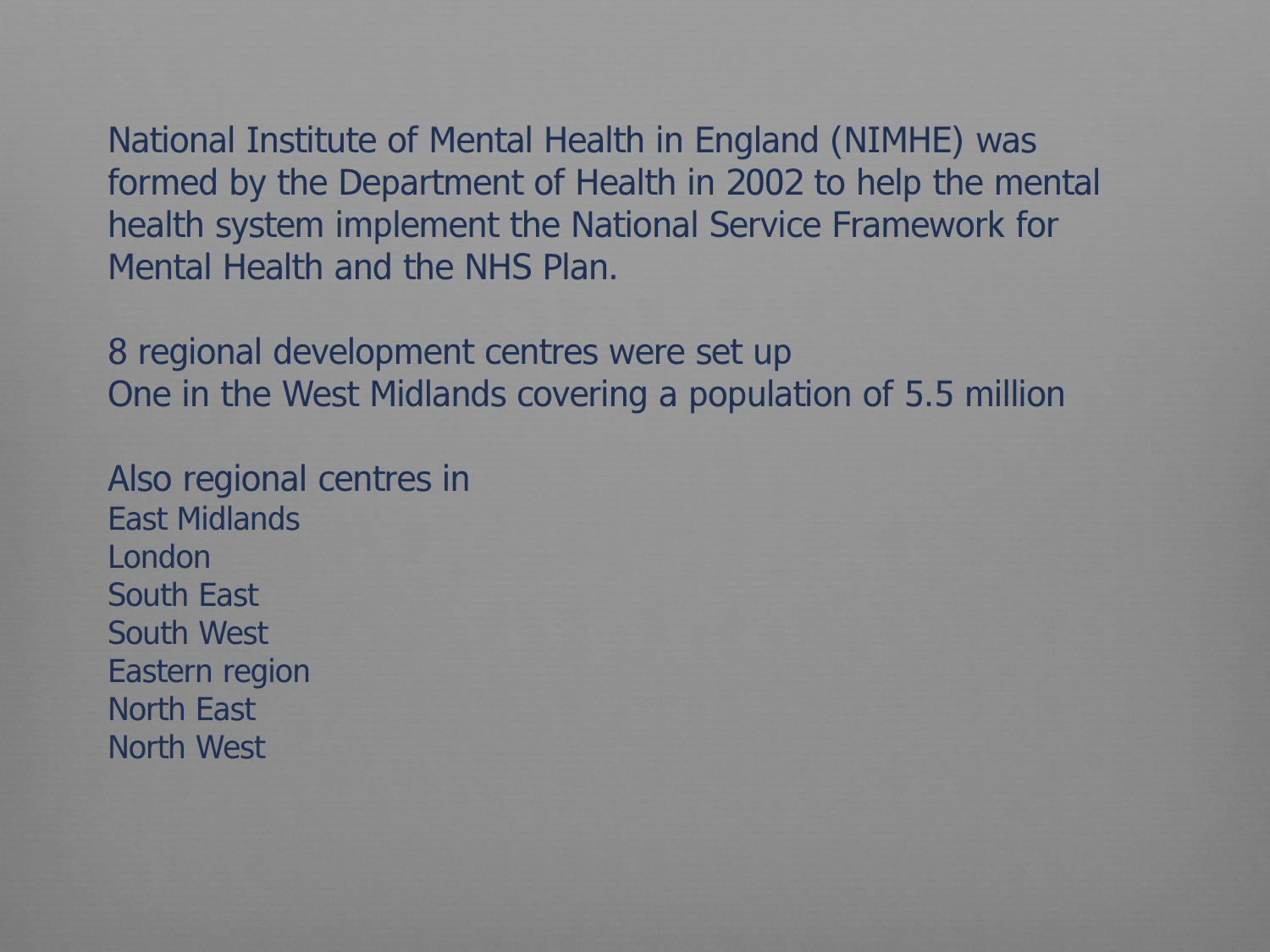

# National Institute of Mental Health in England (NIMHE) was formed by the Department of Health in 2002 to help the mental health system implement the National Service Framework for Mental Health and the NHS Plan. 8 regional development centres were set up One in the West Midlands covering a population of 5.5 million Also regional centres in East Midlands London South East South West Eastern region North East North West